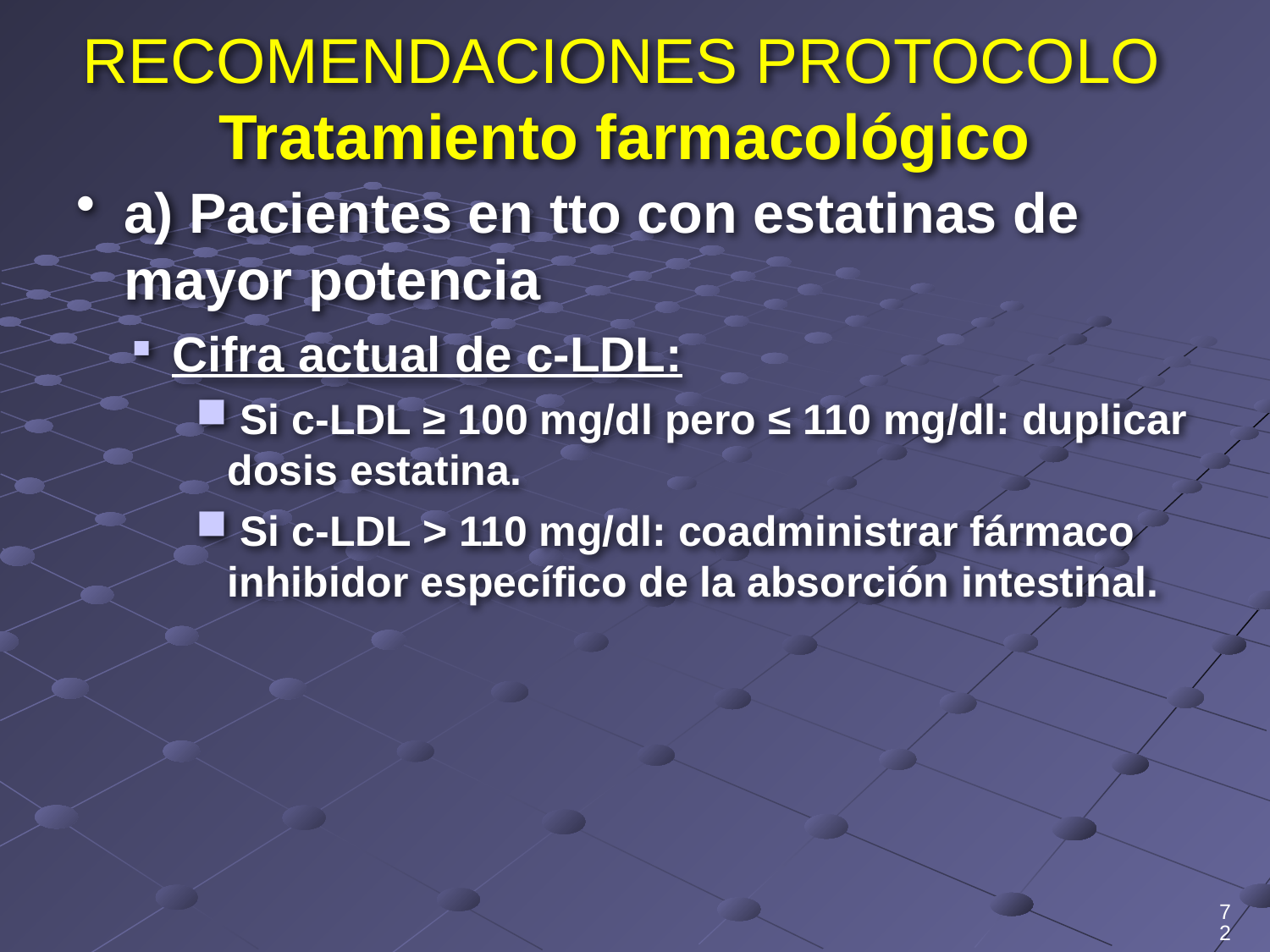

# RECOMENDACIONES PROTOCOLO Tratamiento farmacológico
a) Pacientes en tto con estatinas de mayor potencia
Cifra actual de c-LDL:
 Si c-LDL ≥ 100 mg/dl pero ≤ 110 mg/dl: duplicar dosis estatina.
 Si c-LDL > 110 mg/dl: coadministrar fármaco inhibidor específico de la absorción intestinal.
72